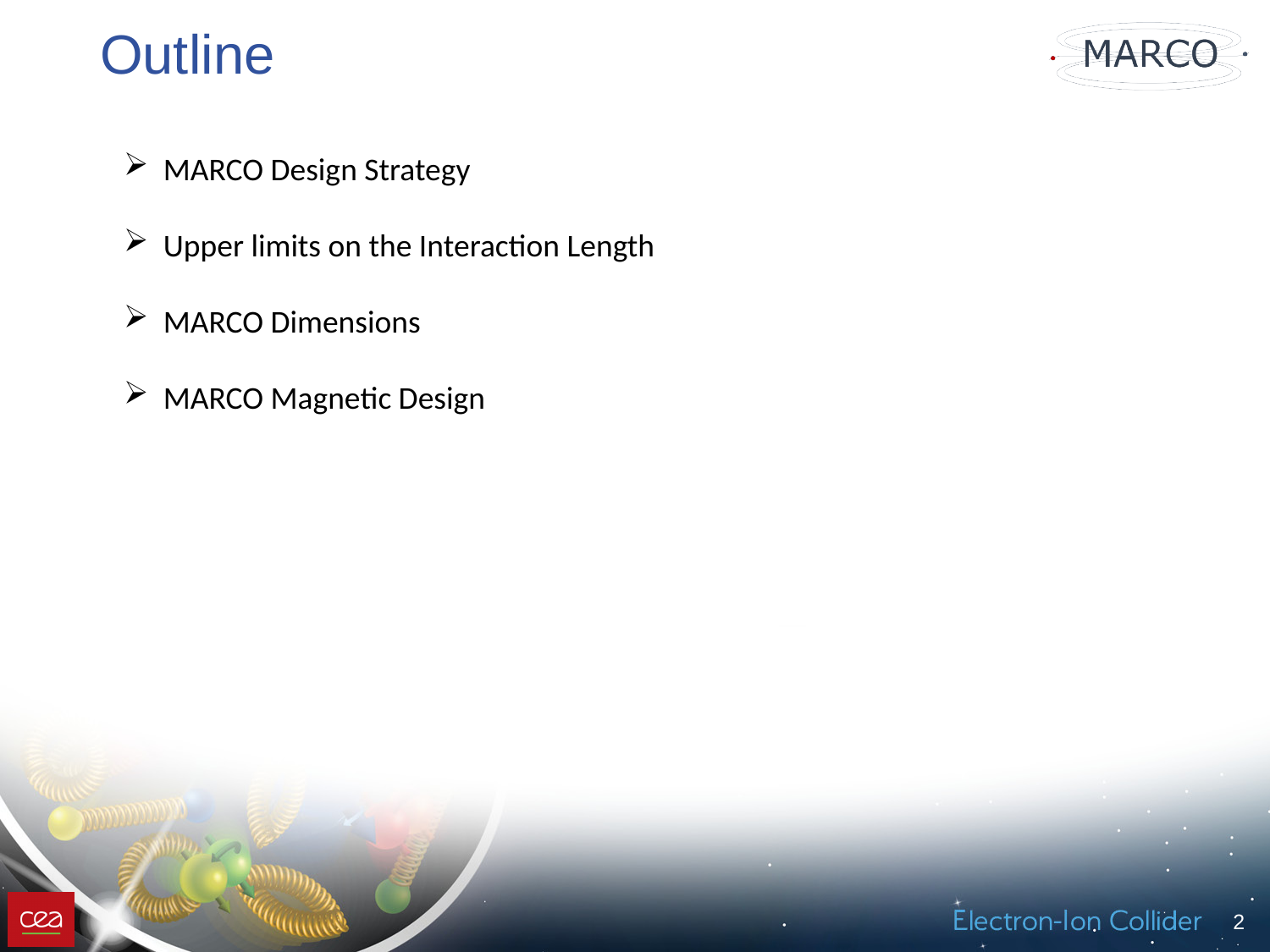

# Outline

MARCO Design Strategy
Upper limits on the Interaction Length
MARCO Dimensions
MARCO Magnetic Design

2